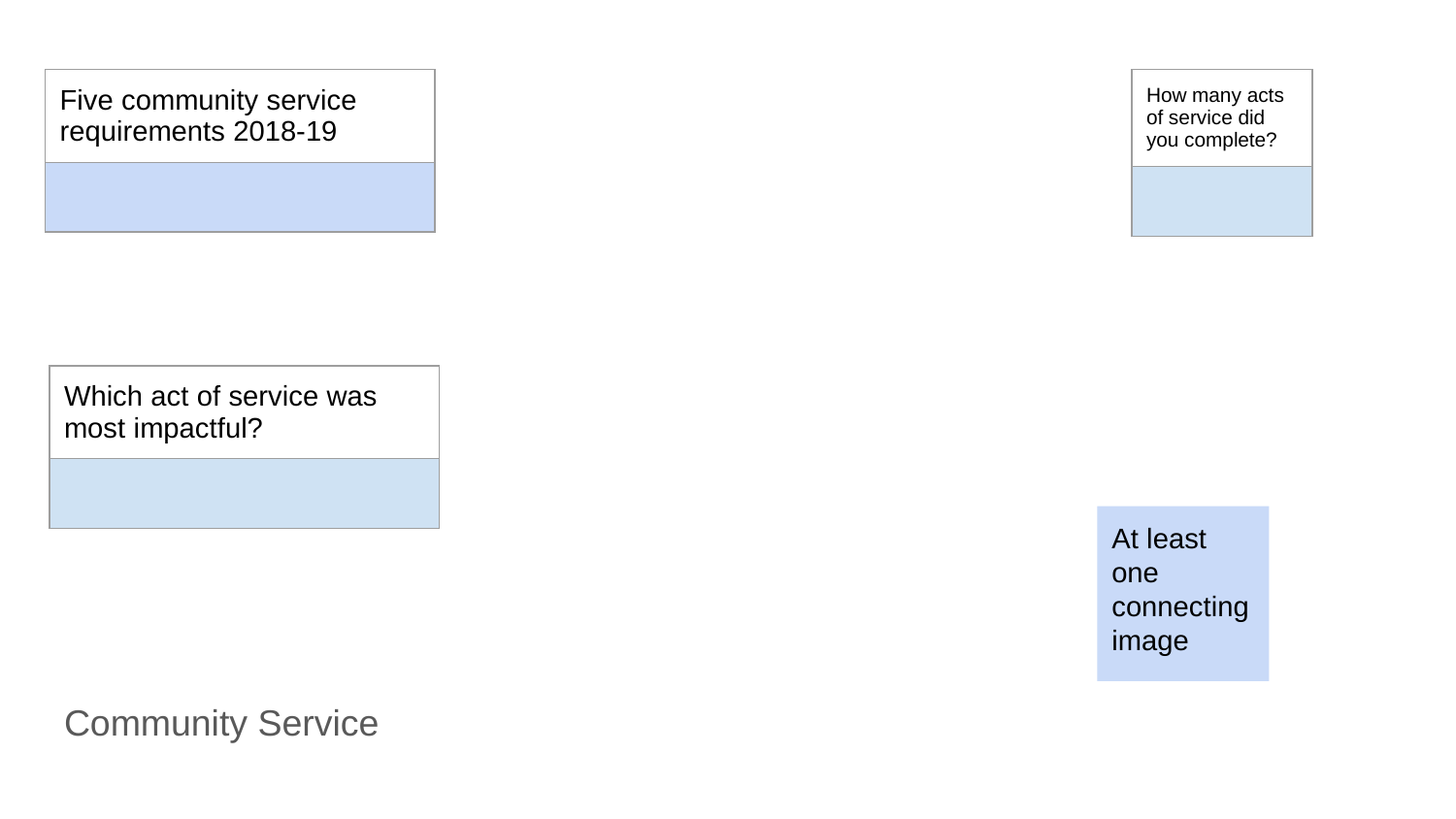

| Five community service requirements 2018-19 |
| --- |
|  |
| How many acts of service did you complete? |
| --- |
|  |
| Which act of service was most impactful? |
| --- |
|  |
At least one connecting image
Community Service